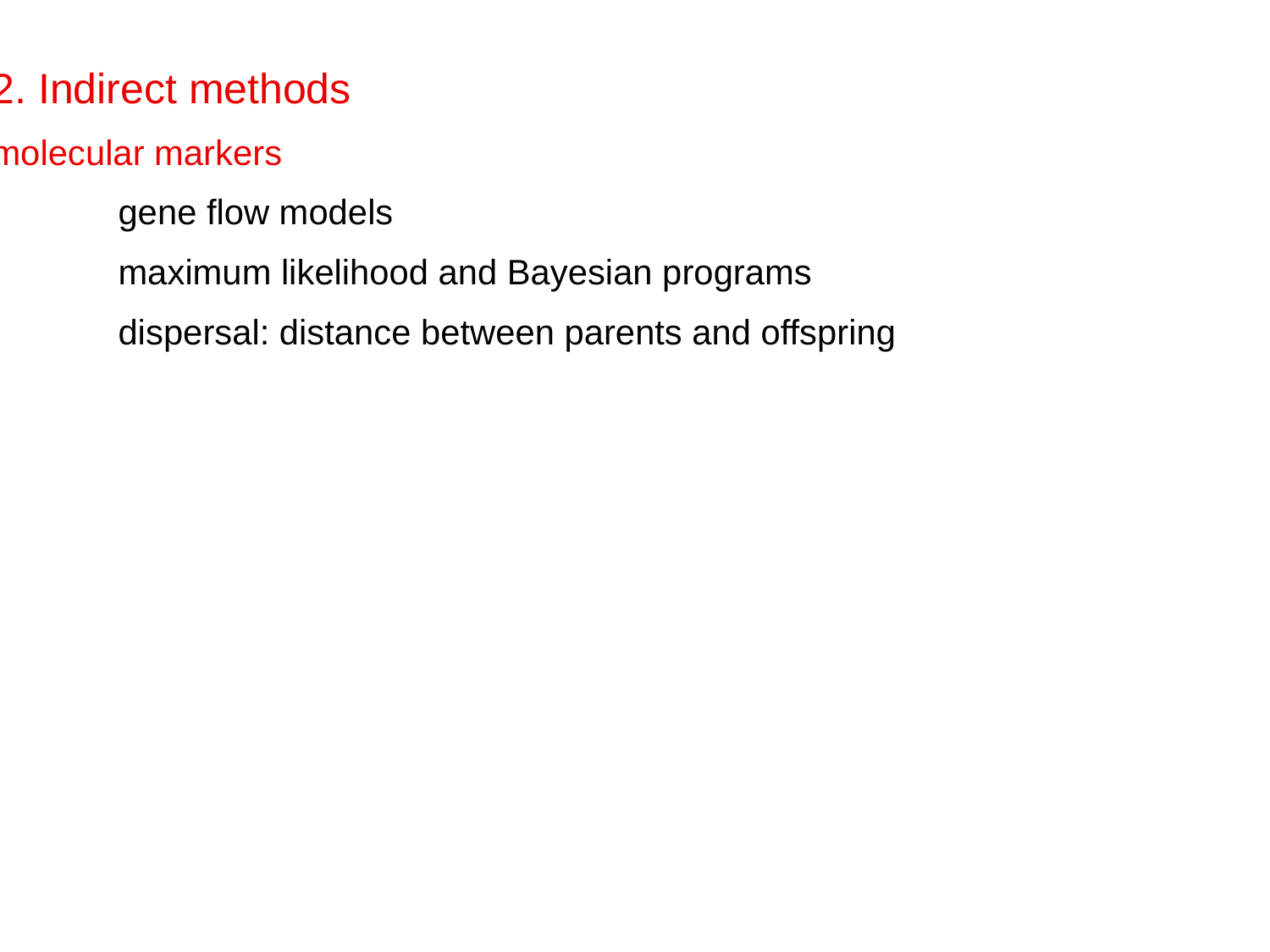

2. Indirect methods
molecular markers
	gene flow models
	maximum likelihood and Bayesian programs
	dispersal: distance between parents and offspring